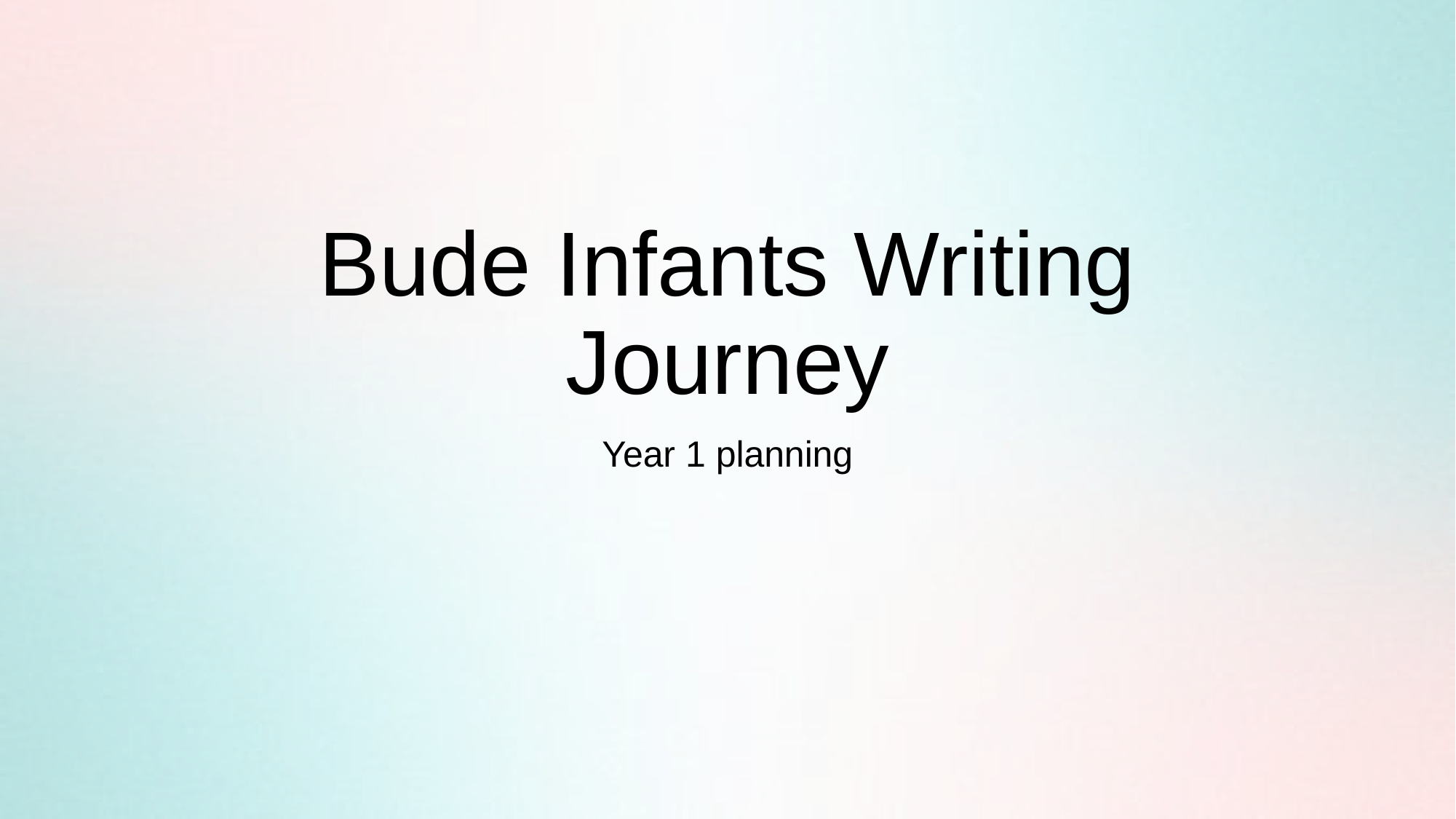

# Bude Infants Writing Journey
Year 1 planning